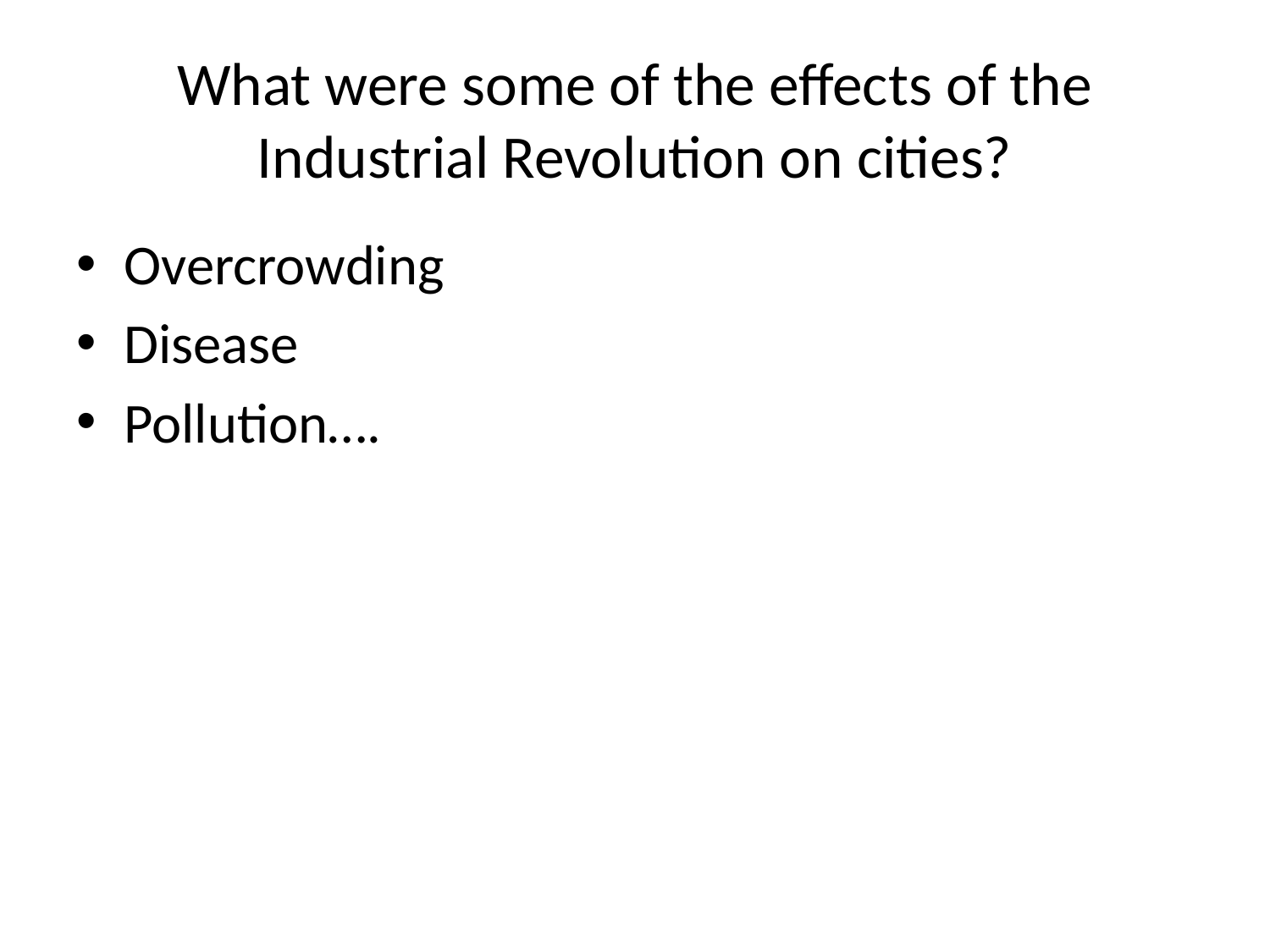

# What were some of the effects of the Industrial Revolution on cities?
Overcrowding
Disease
Pollution….